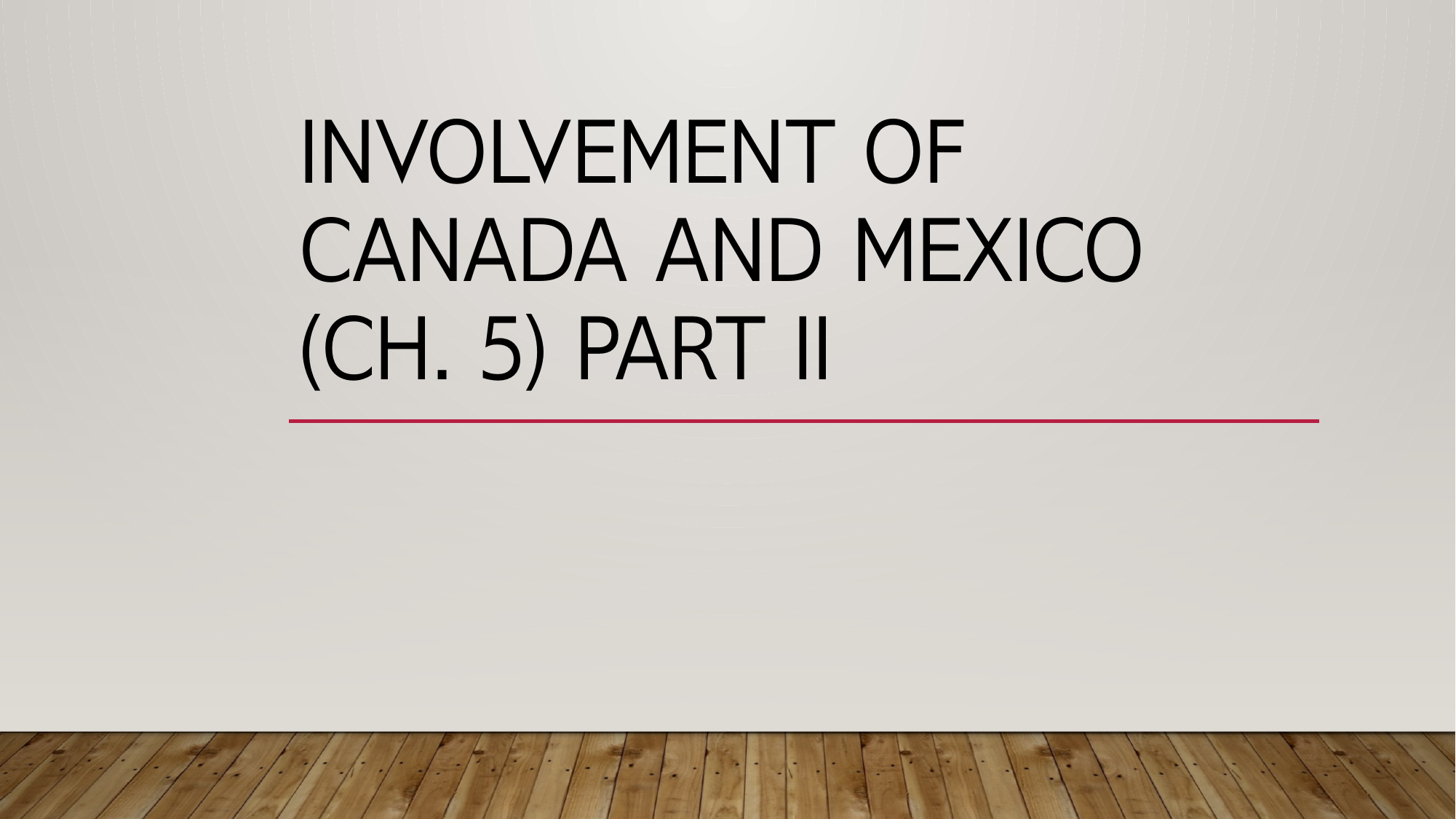

# Involvement of Canada and Mexico (CH. 5) Part II